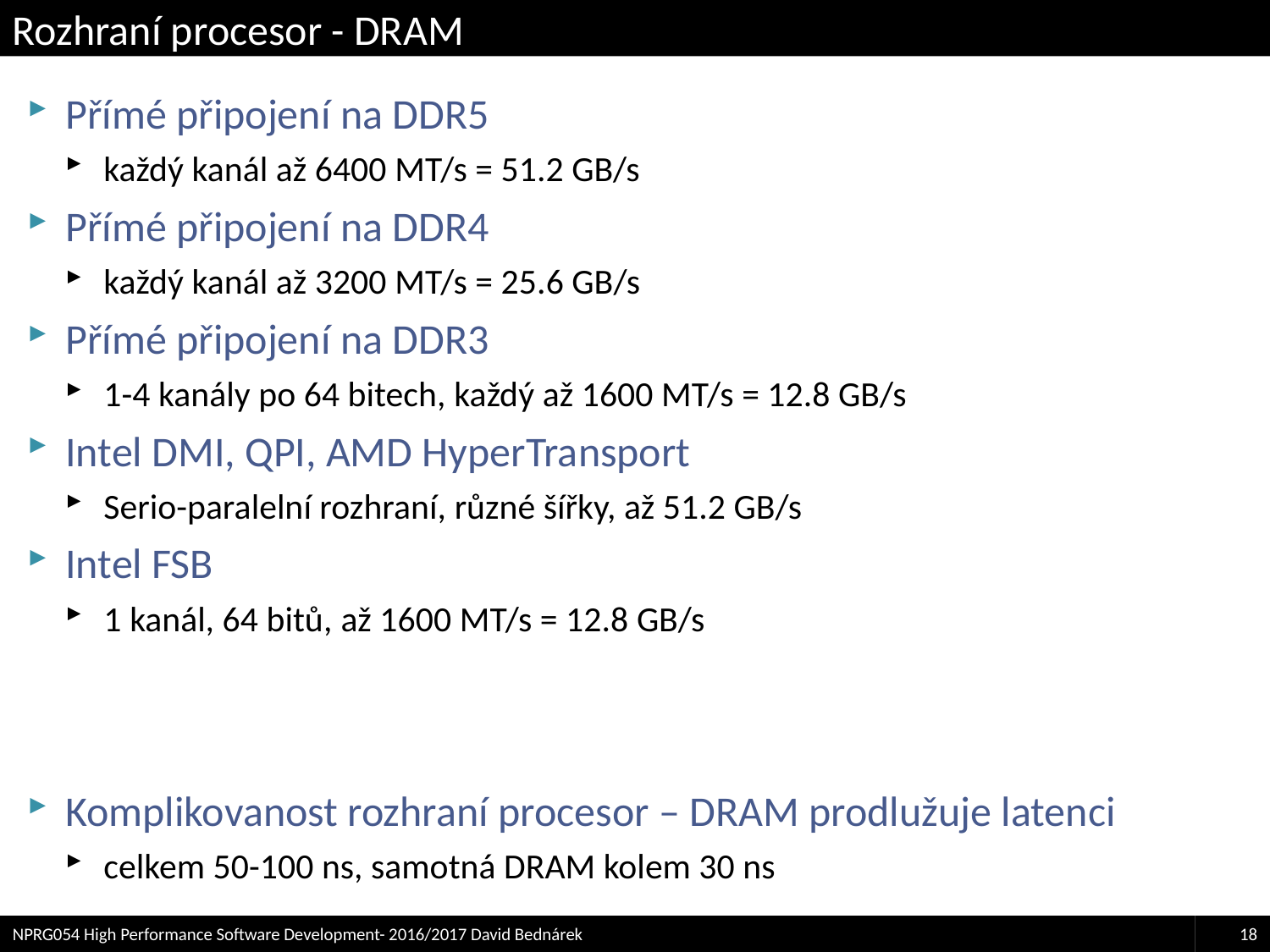

# Rozhraní procesor - DRAM
Přímé připojení na DDR5
každý kanál až 6400 MT/s = 51.2 GB/s
Přímé připojení na DDR4
každý kanál až 3200 MT/s = 25.6 GB/s
Přímé připojení na DDR3
1-4 kanály po 64 bitech, každý až 1600 MT/s = 12.8 GB/s
Intel DMI, QPI, AMD HyperTransport
Serio-paralelní rozhraní, různé šířky, až 51.2 GB/s
Intel FSB
1 kanál, 64 bitů, až 1600 MT/s = 12.8 GB/s

Komplikovanost rozhraní procesor – DRAM prodlužuje latenci
celkem 50-100 ns, samotná DRAM kolem 30 ns
NPRG054 High Performance Software Development- 2016/2017 David Bednárek
18